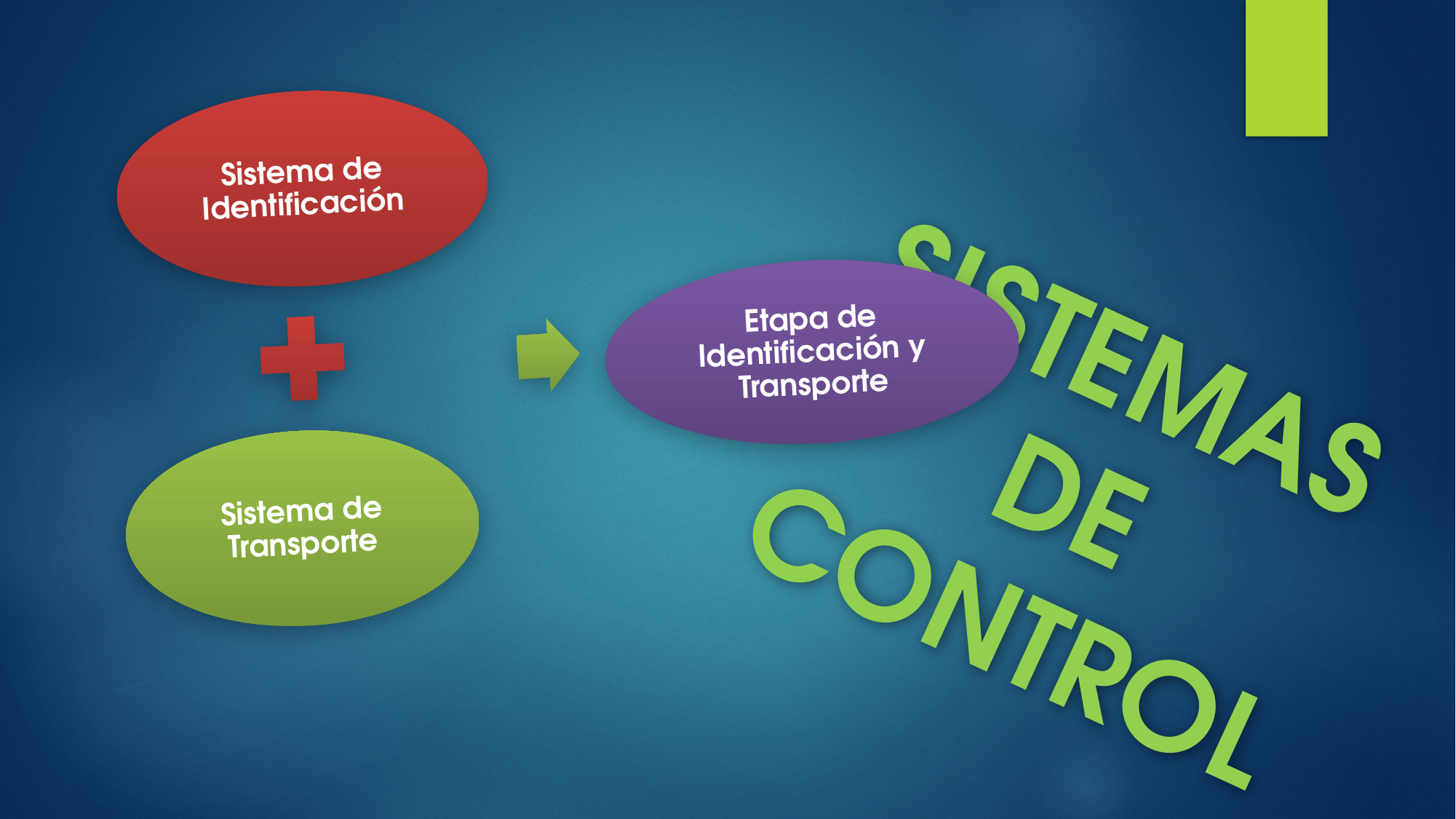

Sistema de Identificación

Sistema de Transporte

Etapa de Identificación y Transporte
# SISTEMAS DE CONTROL